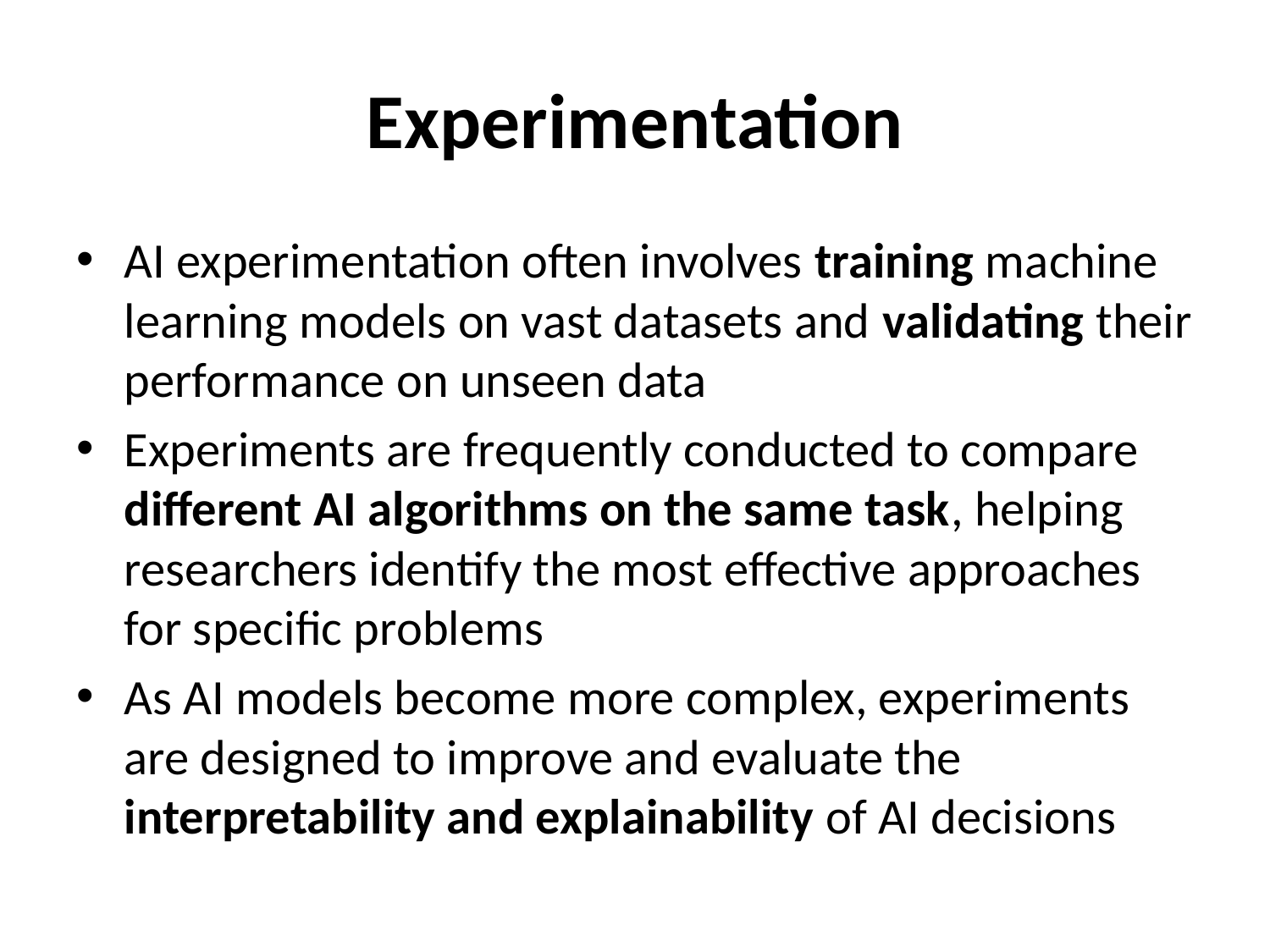

# Experimentation
AI experimentation often involves training machine learning models on vast datasets and validating their performance on unseen data
Experiments are frequently conducted to compare different AI algorithms on the same task, helping researchers identify the most effective approaches for specific problems
As AI models become more complex, experiments are designed to improve and evaluate the interpretability and explainability of AI decisions